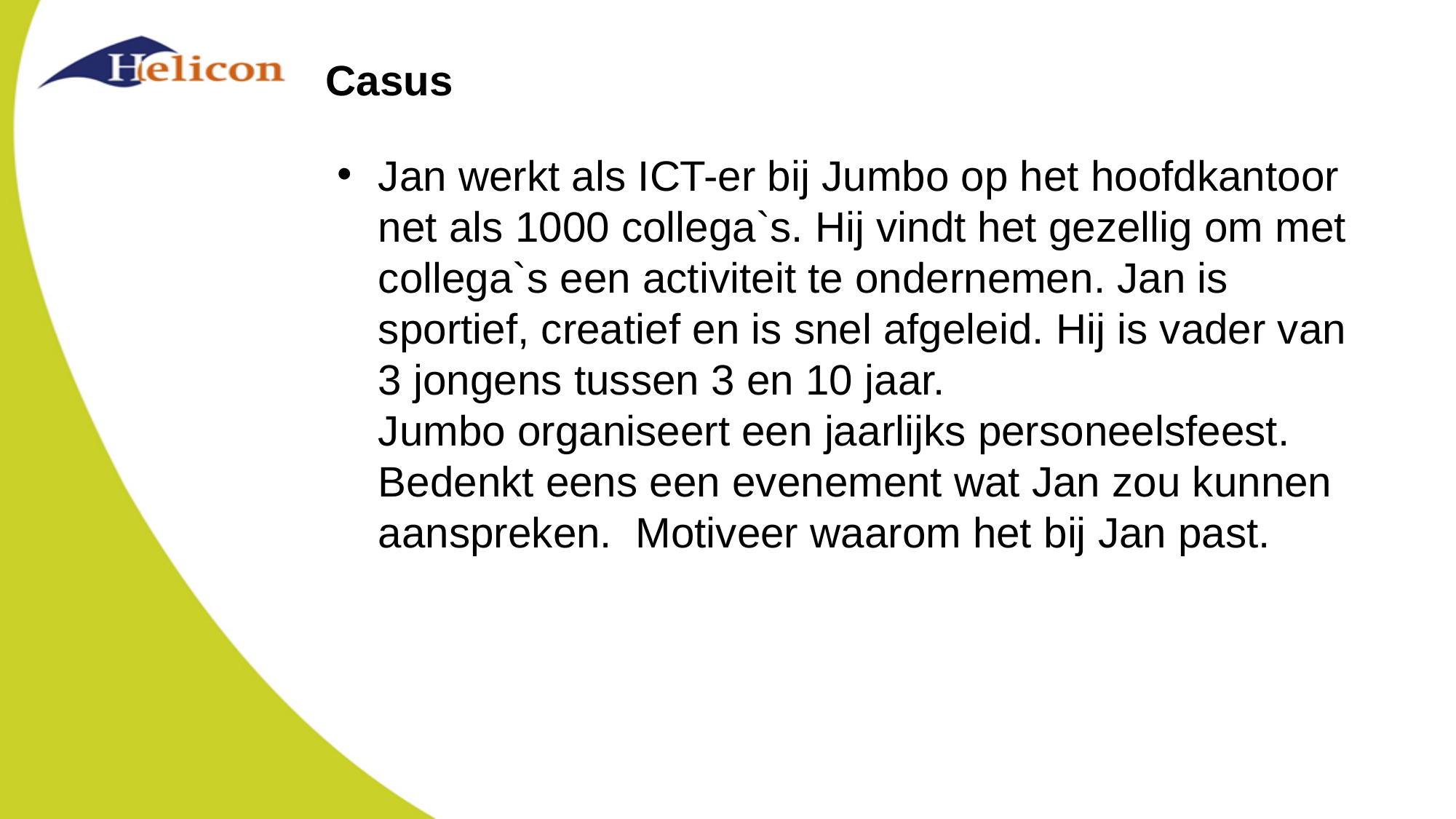

# Casus
Jan werkt als ICT-er bij Jumbo op het hoofdkantoor net als 1000 collega`s. Hij vindt het gezellig om met collega`s een activiteit te ondernemen. Jan is sportief, creatief en is snel afgeleid. Hij is vader van 3 jongens tussen 3 en 10 jaar.
Jumbo organiseert een jaarlijks personeelsfeest. Bedenkt eens een evenement wat Jan zou kunnen aanspreken.  Motiveer waarom het bij Jan past.